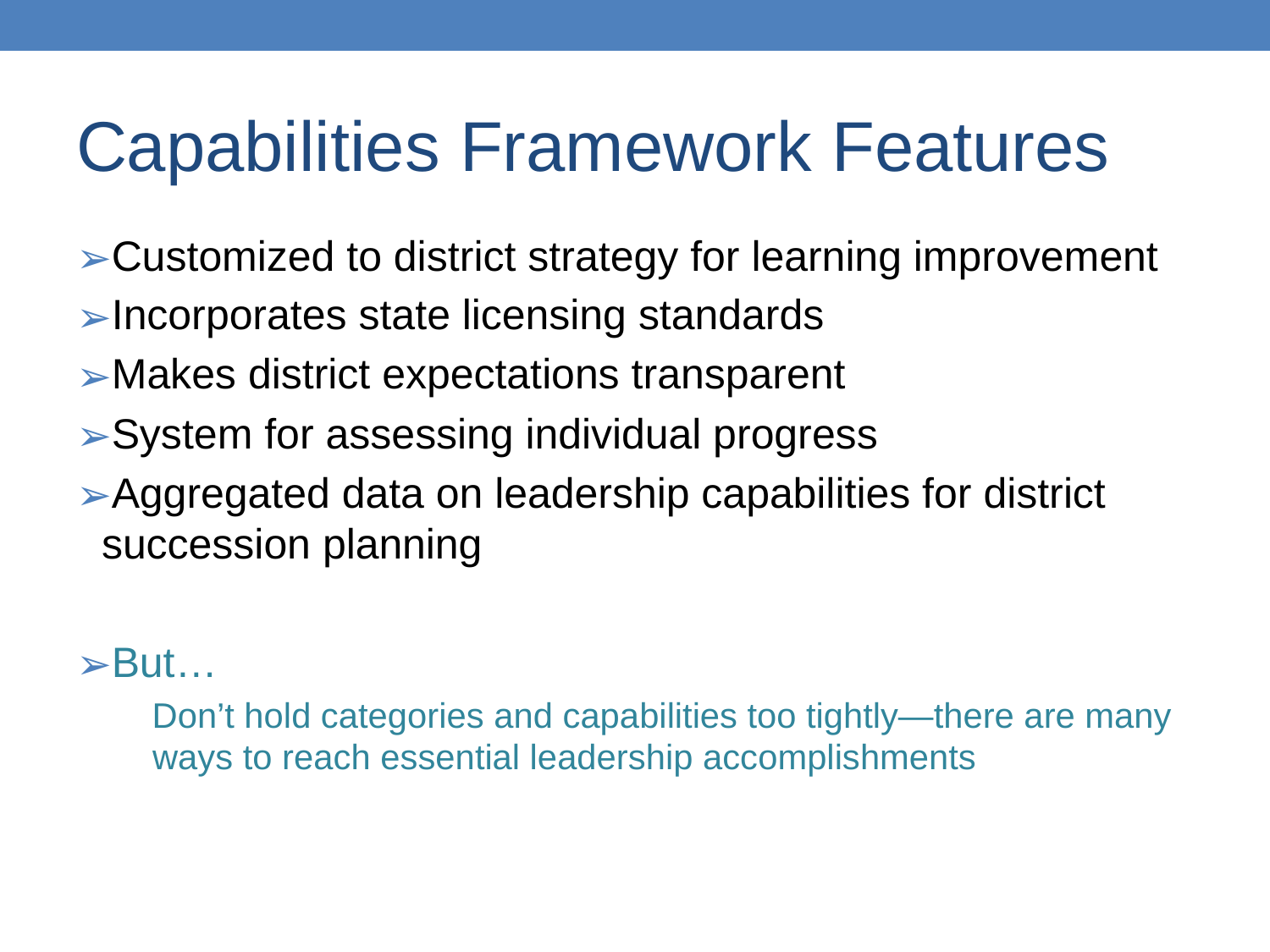

# Capabilities Framework Features
Customized to district strategy for learning improvement
Incorporates state licensing standards
Makes district expectations transparent
System for assessing individual progress
Aggregated data on leadership capabilities for district succession planning

But…
Don’t hold categories and capabilities too tightly—there are many ways to reach essential leadership accomplishments